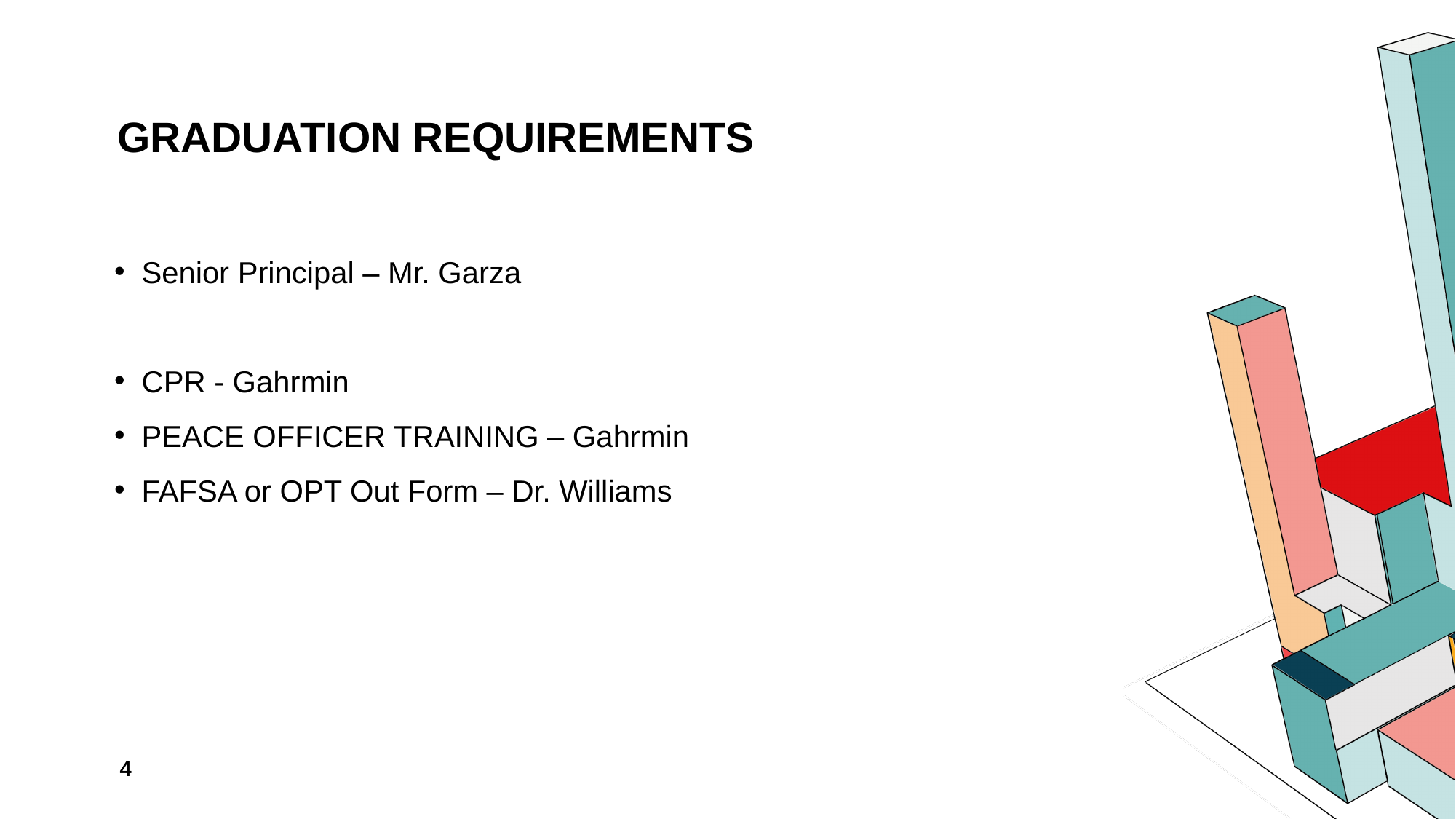

# Graduation requirements
Senior Principal – Mr. Garza

CPR - Gahrmin
PEACE OFFICER TRAINING – Gahrmin
FAFSA or OPT Out Form – Dr. Williams
4